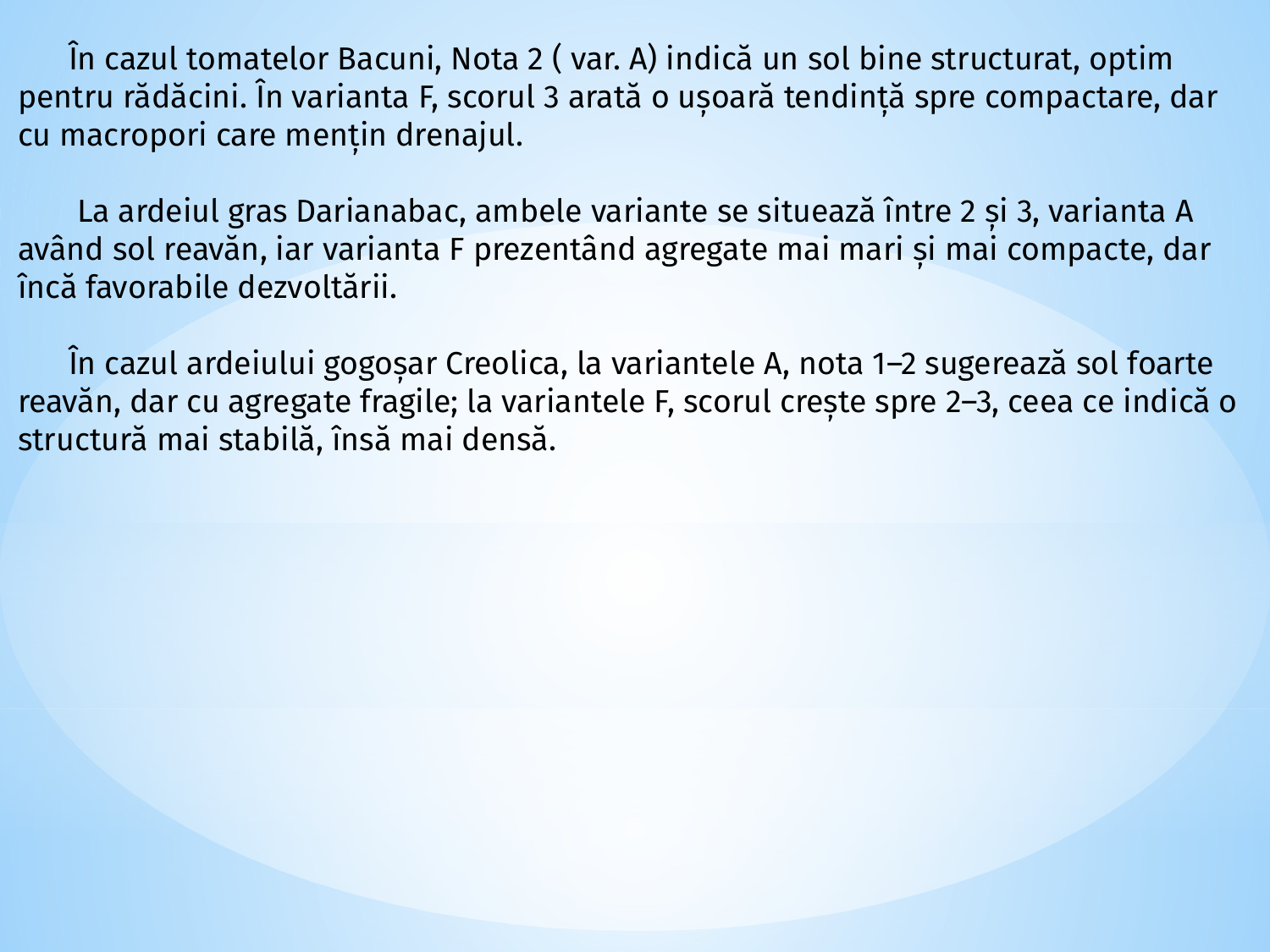

În cazul tomatelor Bacuni, Nota 2 ( var. A) indică un sol bine structurat, optim pentru rădăcini. În varianta F, scorul 3 arată o ușoară tendință spre compactare, dar cu macropori care mențin drenajul.

       La ardeiul gras Darianabac, ambele variante se situează între 2 și 3, varianta A având sol reavăn, iar varianta F prezentând agregate mai mari și mai compacte, dar încă favorabile dezvoltării.

      În cazul ardeiului gogoșar Creolica, la variantele A, nota 1–2 sugerează sol foarte reavăn, dar cu agregate fragile; la variantele F, scorul crește spre 2–3, ceea ce indică o structură mai stabilă, însă mai densă.